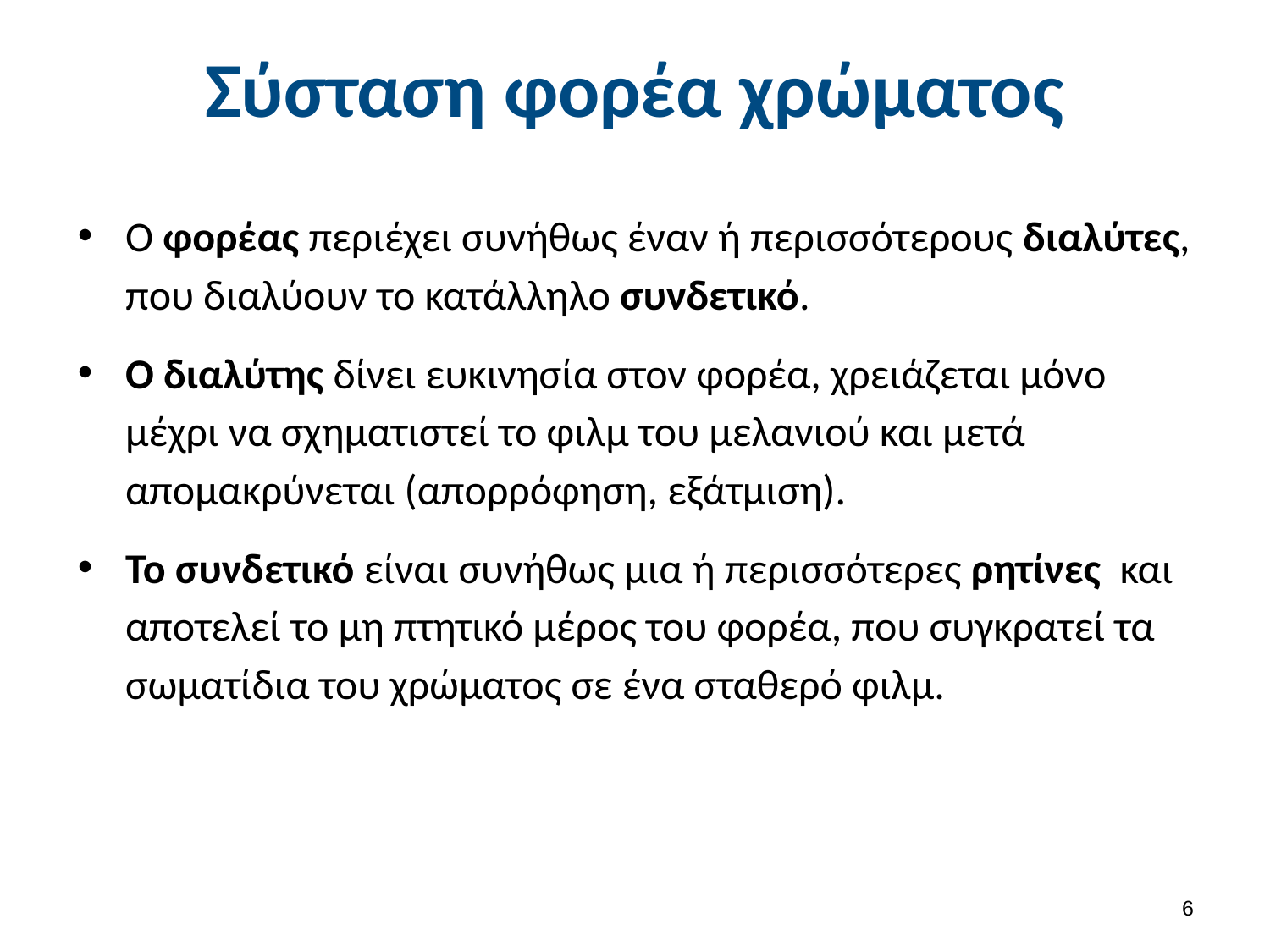

# Σύσταση φορέα χρώματος
Ο φορέας περιέχει συνήθως έναν ή περισσότερους διαλύτες, που διαλύουν το κατάλληλο συνδετικό.
Ο διαλύτης δίνει ευκινησία στον φορέα, χρειάζεται μόνο μέχρι να σχηματιστεί το φιλμ του μελανιού και μετά απομακρύνεται (απορρόφηση, εξάτμιση).
Το συνδετικό είναι συνήθως μια ή περισσότερες ρητίνες  και αποτελεί το μη πτητικό μέρος του φορέα, που συγκρατεί τα σωματίδια του χρώματος σε ένα σταθερό φιλμ.

6